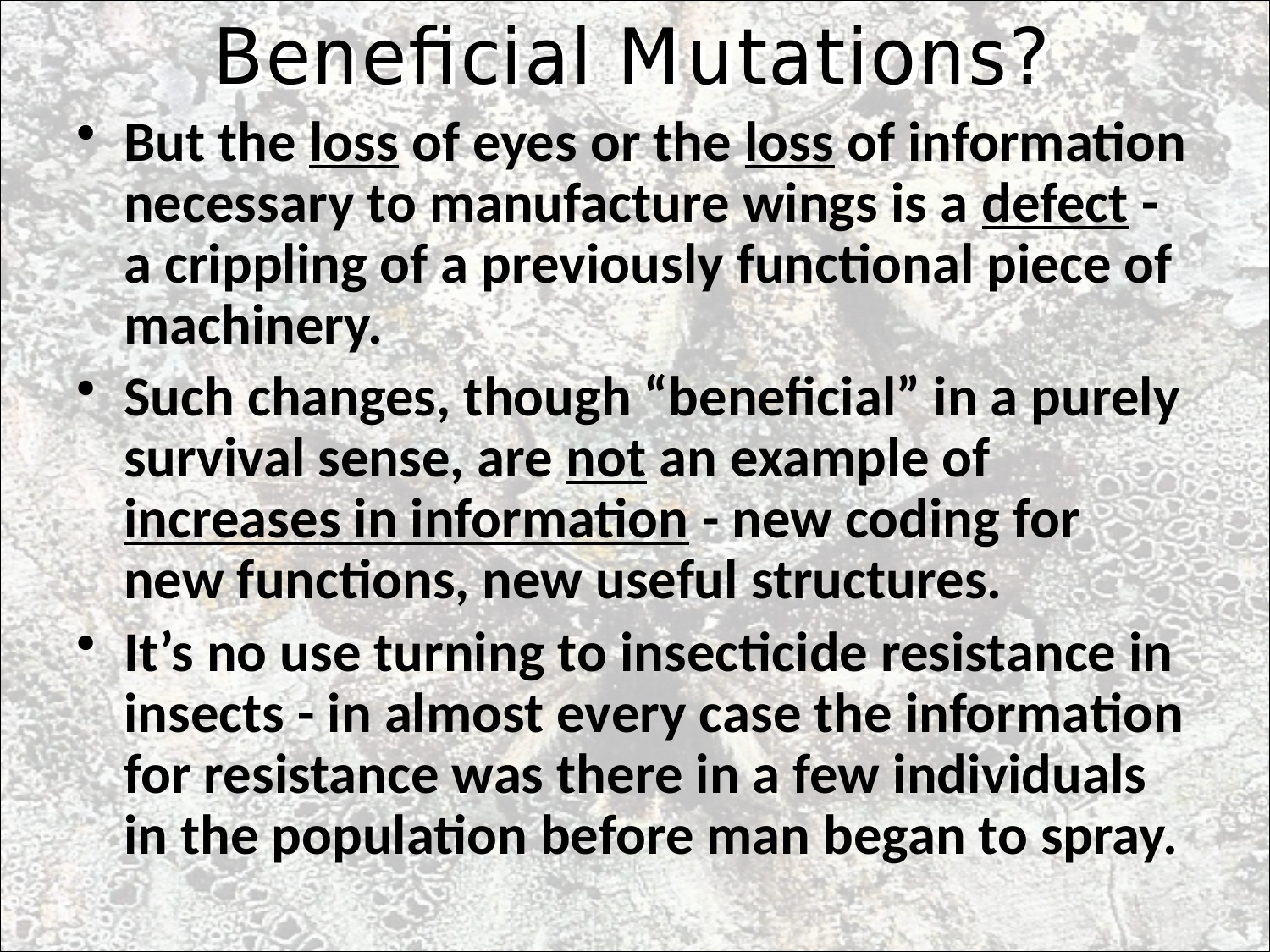

# Beneficial Mutations?
But the loss of eyes or the loss of information necessary to manufacture wings is a defect - a crippling of a previously functional piece of machinery.
Such changes, though “beneficial” in a purely survival sense, are not an example of increases in information - new coding for new functions, new useful structures.
It’s no use turning to insecticide resistance in insects - in almost every case the information for resistance was there in a few individuals in the population before man began to spray.